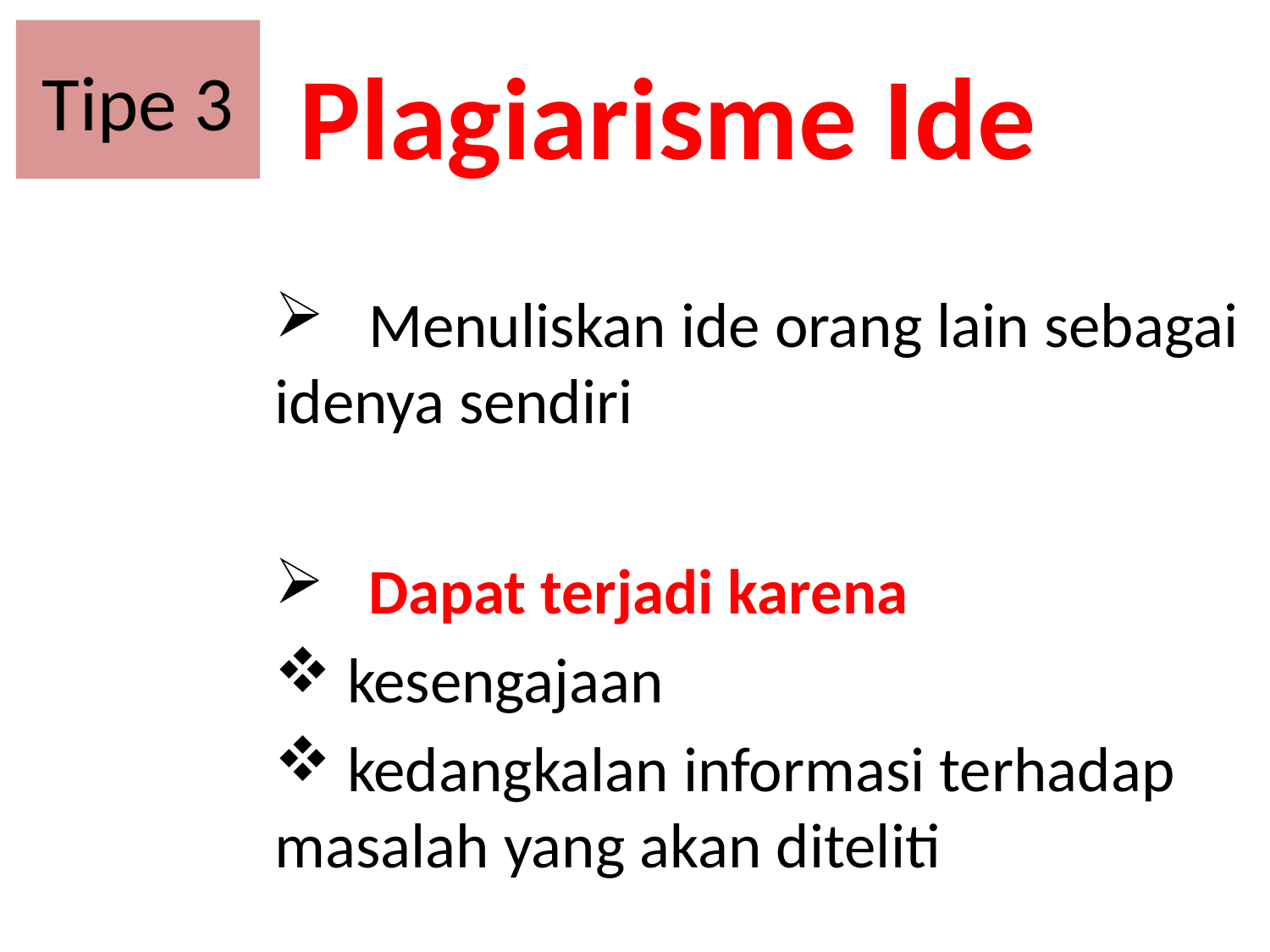

Tipe 3
     Plagiarisme Ide

   Menuliskan ide orang lain sebagai idenya sendiri

   Dapat terjadi karena
 kesengajaan
 kedangkalan informasi terhadap masalah yang akan diteliti